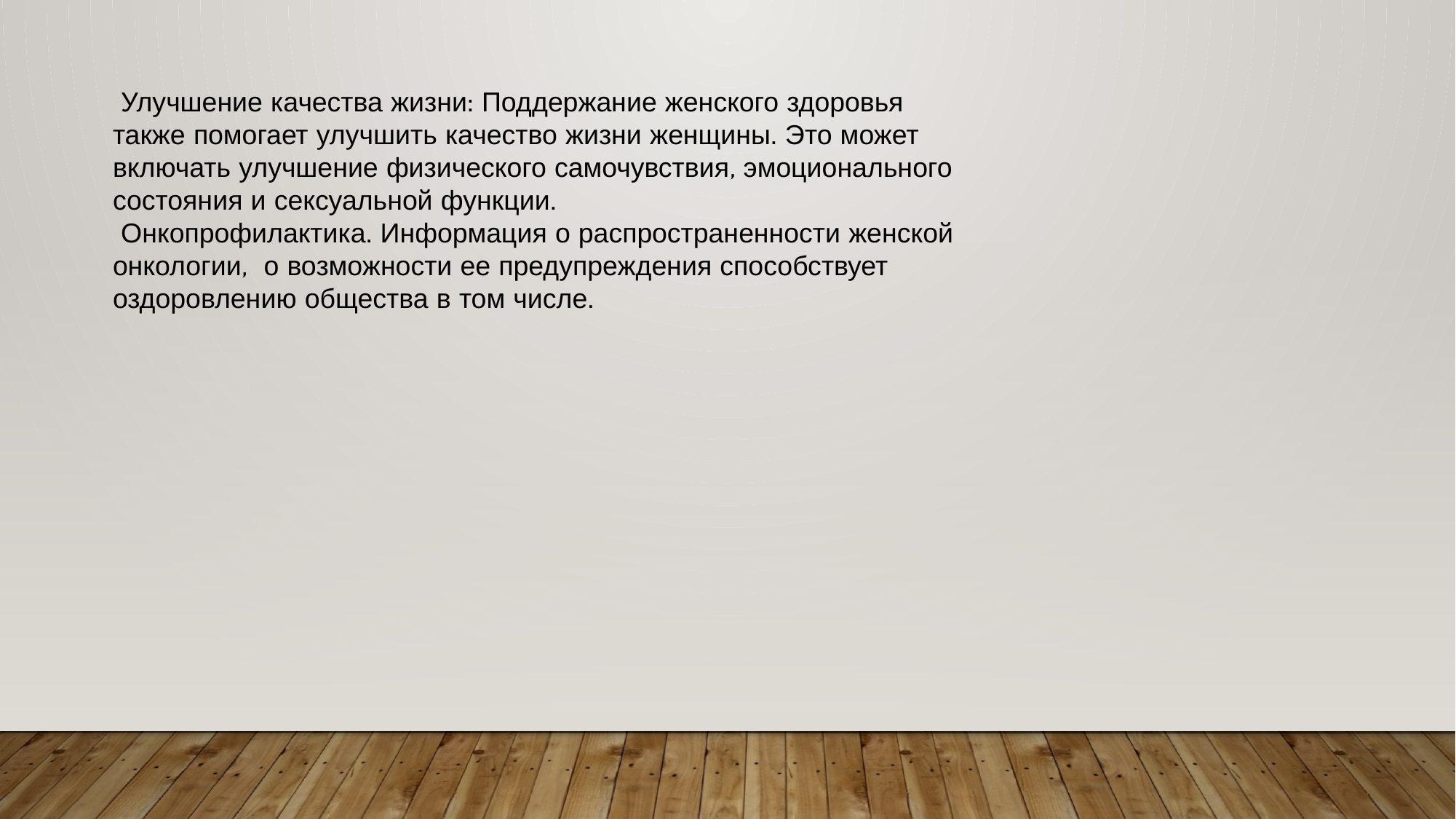

Улучшение качества жизни: Поддержание женского здоровья также помогает улучшить качество жизни женщины. Это может включать улучшение физического самочувствия, эмоционального состояния и сексуальной функции.
 Онкопрофилактика. Информация о распространенности женской онкологии,  о возможности ее предупреждения способствует оздоровлению общества в том числе.